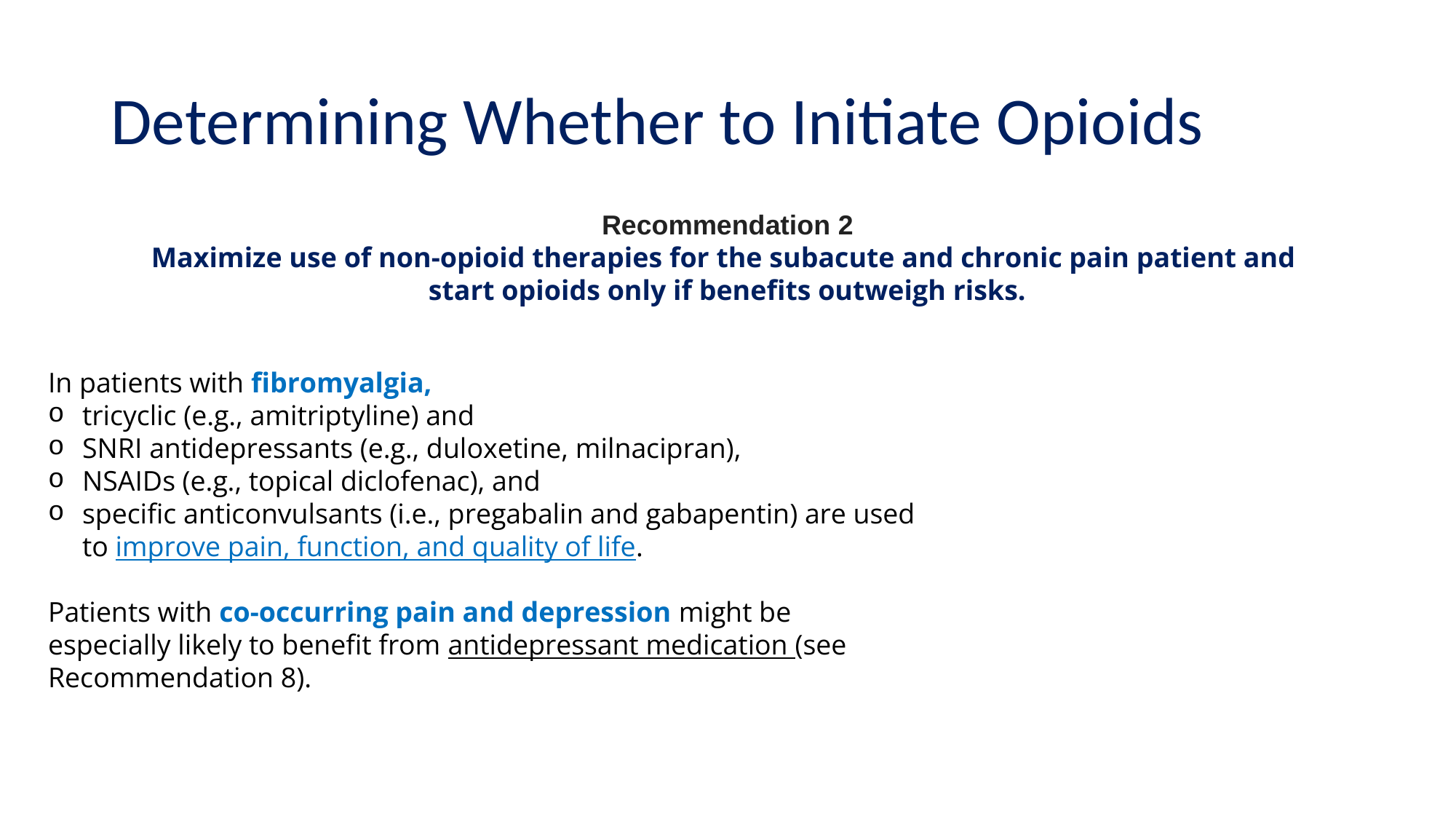

# Determining Whether to Initiate Opioids
Recommendation 2
Maximize use of non-opioid therapies for the subacute and chronic pain patient and
start opioids only if benefits outweigh risks.
In patients with fibromyalgia,
tricyclic (e.g., amitriptyline) and
SNRI antidepressants (e.g., duloxetine, milnacipran),
NSAIDs (e.g., topical diclofenac), and
specific anticonvulsants (i.e., pregabalin and gabapentin) are used to improve pain, function, and quality of life.

Patients with co-occurring pain and depression might be especially likely to benefit from antidepressant medication (see Recommendation 8).